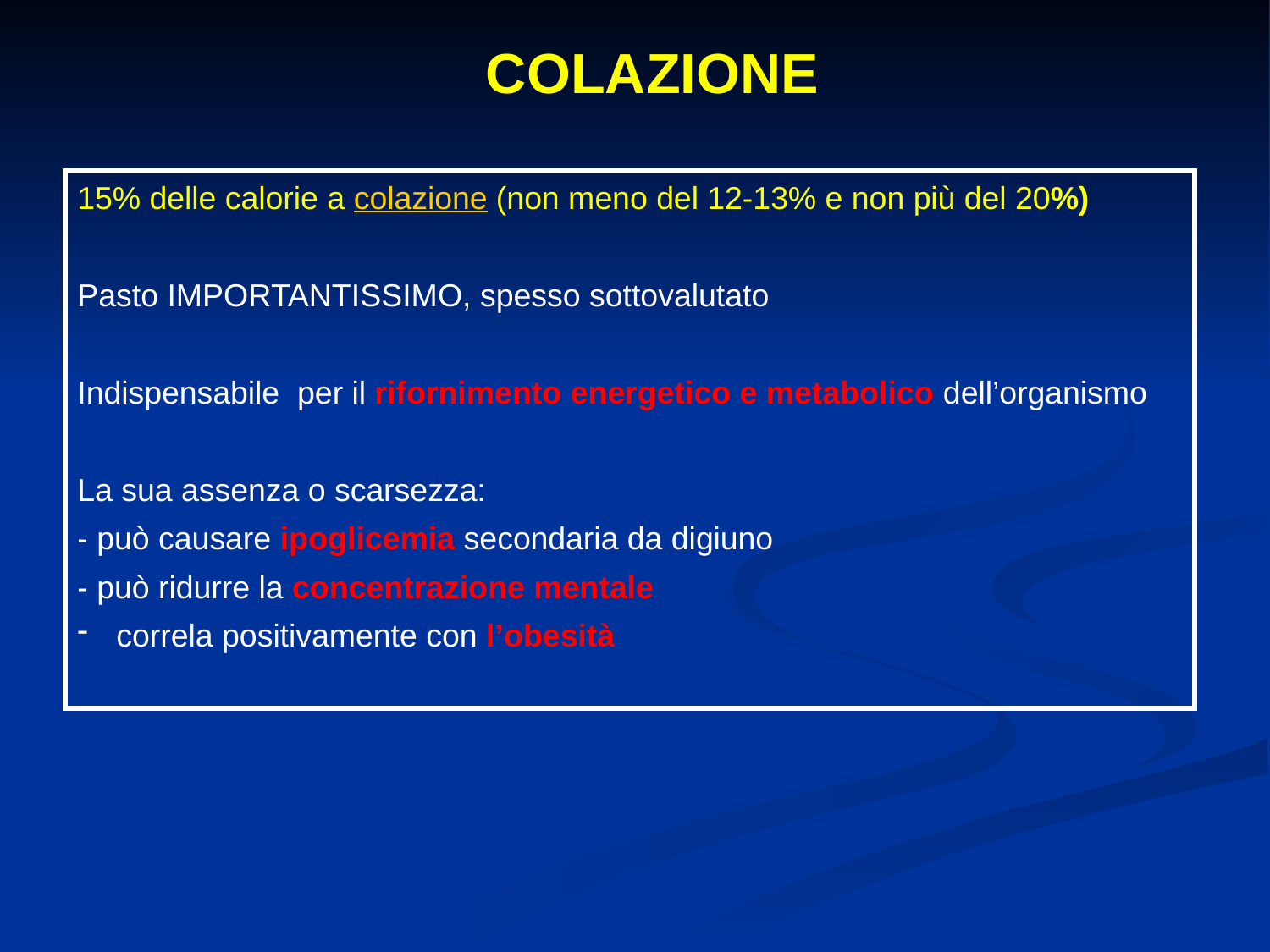

COLAZIONE
15% delle calorie a colazione (non meno del 12-13% e non più del 20%)

Pasto IMPORTANTISSIMO, spesso sottovalutato

Indispensabile  per il rifornimento energetico e metabolico dell’organismo

La sua assenza o scarsezza:
- può causare ipoglicemia secondaria da digiuno
- può ridurre la concentrazione mentale
 correla positivamente con l’obesità